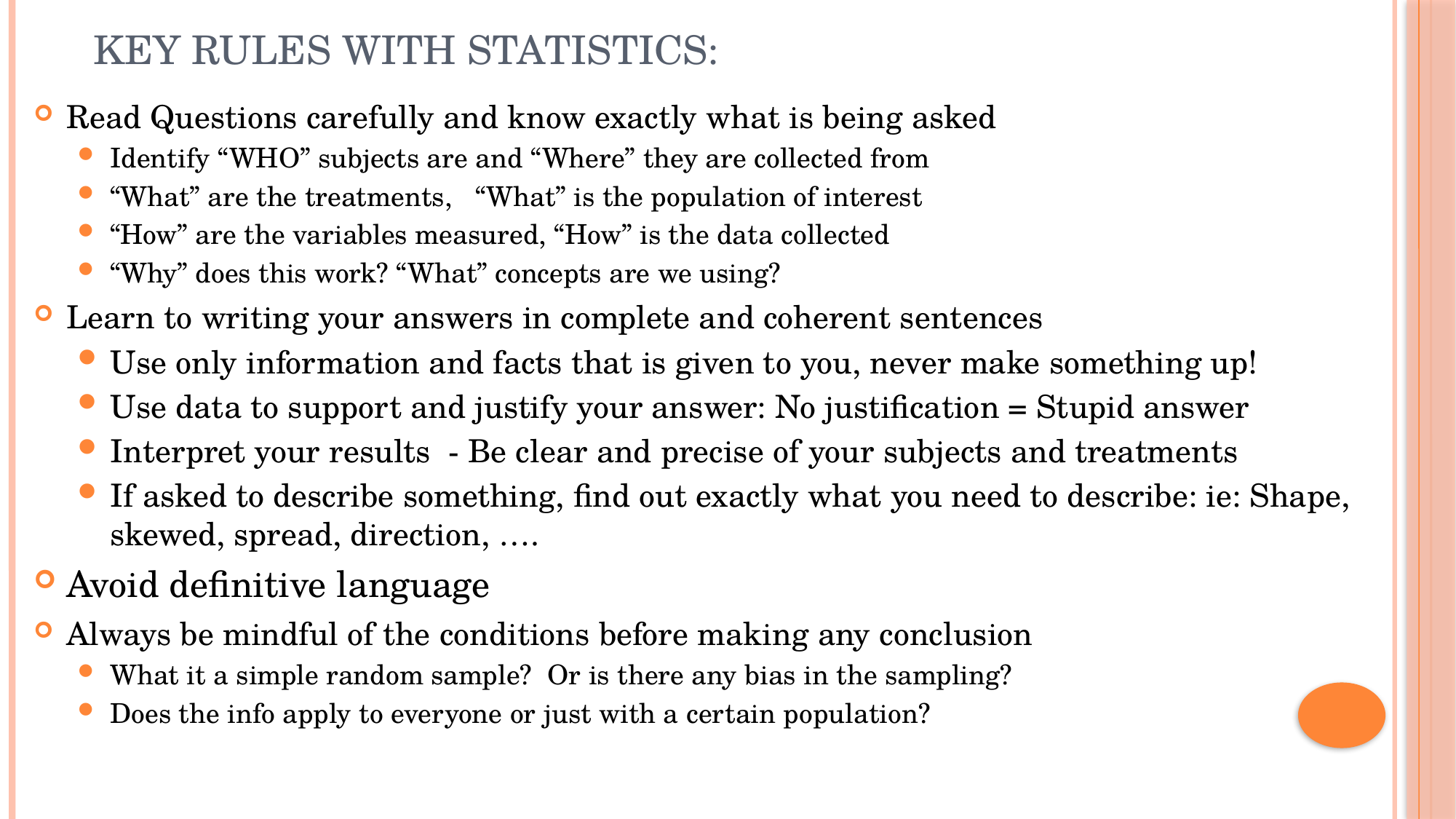

# Key Rules with Statistics:
Read Questions carefully and know exactly what is being asked
Identify “WHO” subjects are and “Where” they are collected from
“What” are the treatments,   “What” is the population of interest
“How” are the variables measured, “How” is the data collected
“Why” does this work? “What” concepts are we using?
Learn to writing your answers in complete and coherent sentences
Use only information and facts that is given to you, never make something up!
Use data to support and justify your answer: No justification = Stupid answer
Interpret your results  - Be clear and precise of your subjects and treatments
If asked to describe something, find out exactly what you need to describe: ie: Shape, skewed, spread, direction, ….
Avoid definitive language
Always be mindful of the conditions before making any conclusion
What it a simple random sample?  Or is there any bias in the sampling?
Does the info apply to everyone or just with a certain population?